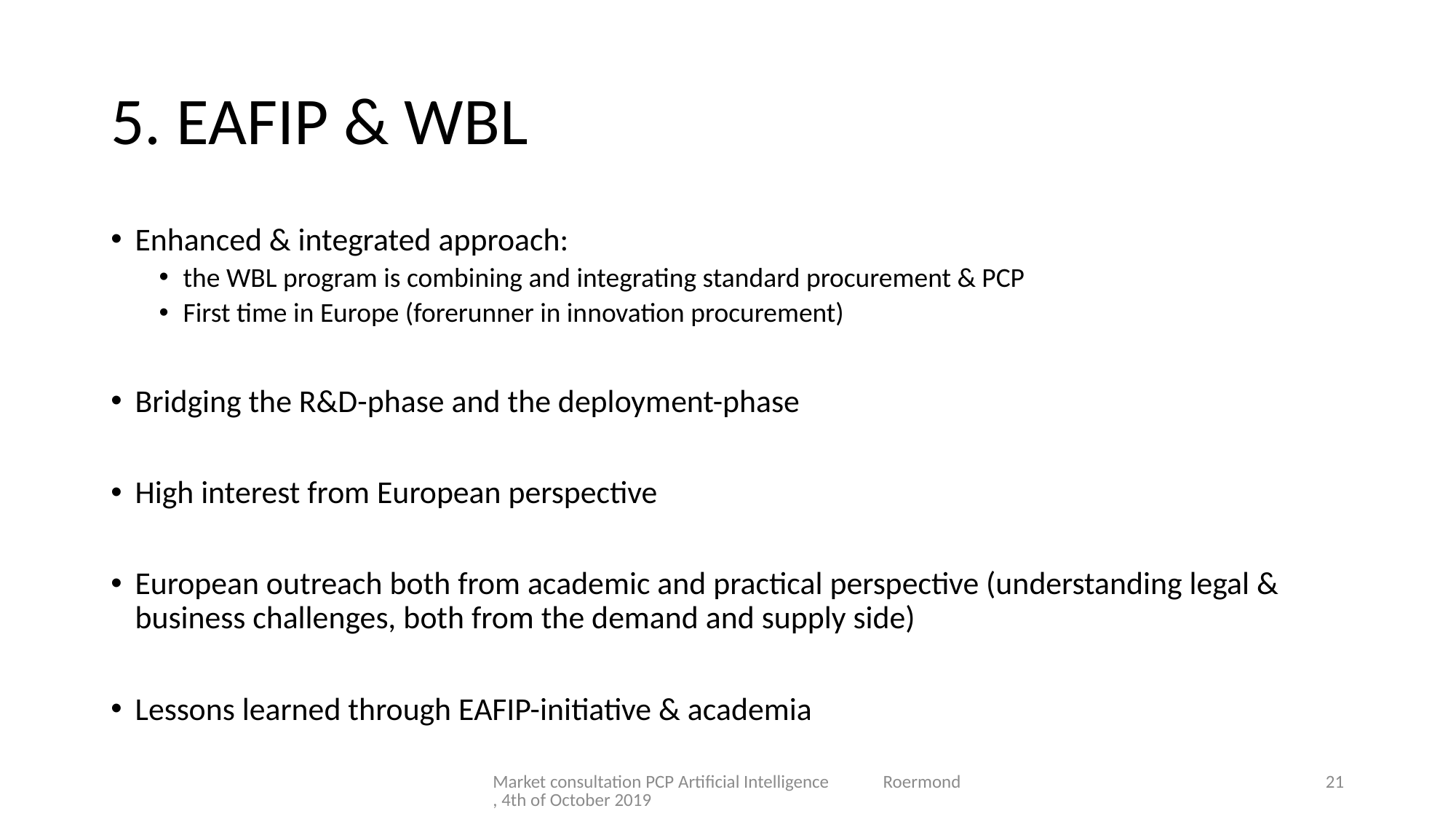

# 5. EAFIP & WBL
Enhanced & integrated approach:
the WBL program is combining and integrating standard procurement & PCP
First time in Europe (forerunner in innovation procurement)

Bridging the R&D-phase and the deployment-phase

High interest from European perspective

European outreach both from academic and practical perspective (understanding legal & business challenges, both from the demand and supply side)

Lessons learned through EAFIP-initiative & academia
Market consultation PCP Artificial Intelligence             Roermond, 4th of October 2019
21